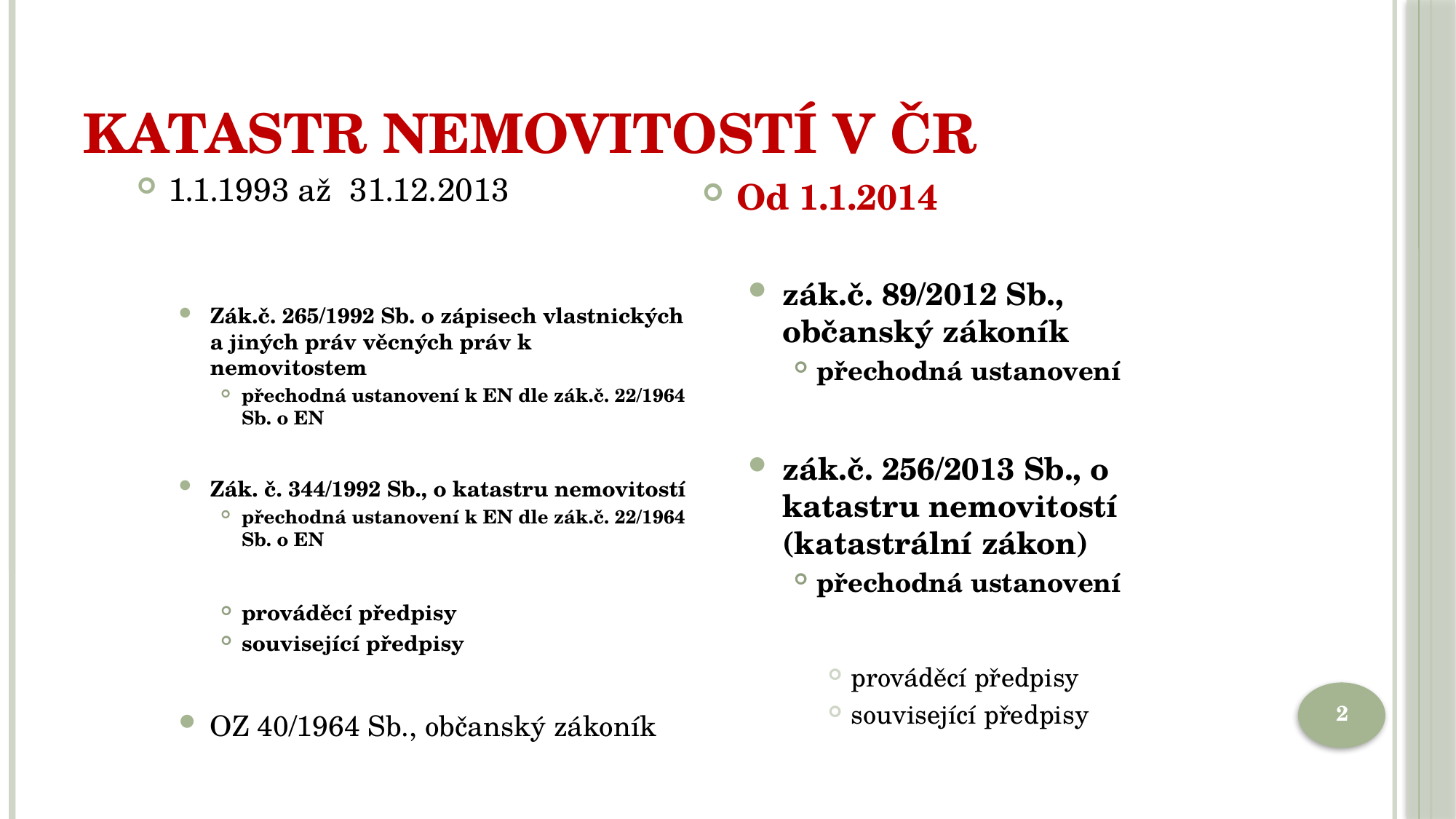

# Katastr nemovitostí v ČR
1.1.1993 až  31.12.2013

Zák.č. 265/1992 Sb. o zápisech vlastnických a jiných práv věcných práv k nemovitostem
přechodná ustanovení k EN dle zák.č. 22/1964 Sb. o EN

Zák. č. 344/1992 Sb., o katastru nemovitostí
přechodná ustanovení k EN dle zák.č. 22/1964 Sb. o EN

prováděcí předpisy
související předpisy

OZ 40/1964 Sb., občanský zákoník
Od 1.1.2014

zák.č. 89/2012 Sb., občanský zákoník
přechodná ustanovení

zák.č. 256/2013 Sb., o katastru nemovitostí (katastrální zákon)
přechodná ustanovení

prováděcí předpisy
související předpisy

2